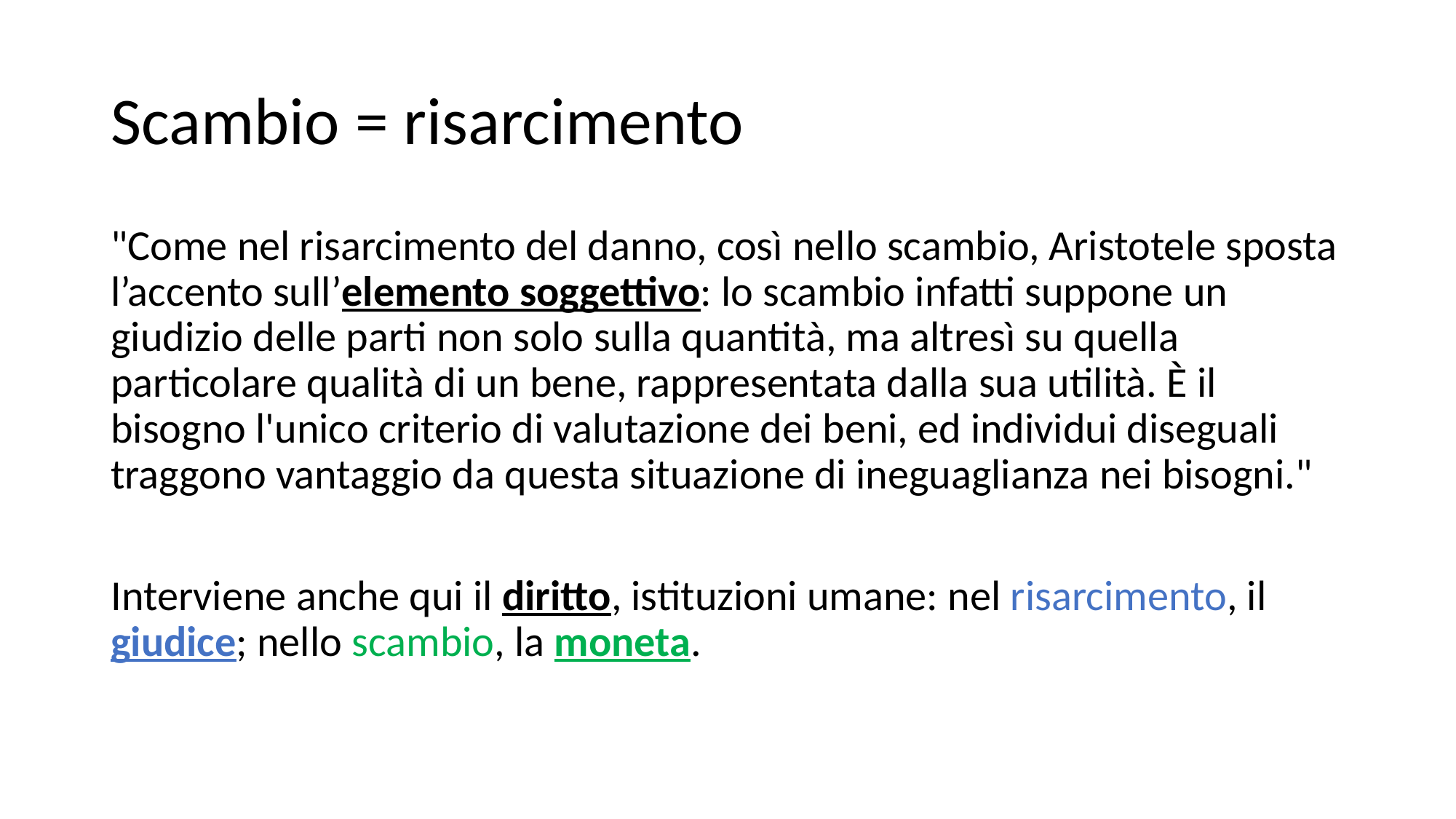

# Scambio = risarcimento
"Come nel risarcimento del danno, così nello scambio, Aristotele sposta l’accento sull’elemento soggettivo: lo scambio infatti suppone un giudizio delle parti non solo sulla quantità, ma altresì su quella particolare qualità di un bene, rappresentata dalla sua utilità. È il bisogno l'unico criterio di valutazione dei beni, ed individui diseguali traggono vantaggio da questa situazione di ineguaglianza nei bisogni."

Interviene anche qui il diritto, istituzioni umane: nel risarcimento, il giudice; nello scambio, la moneta.